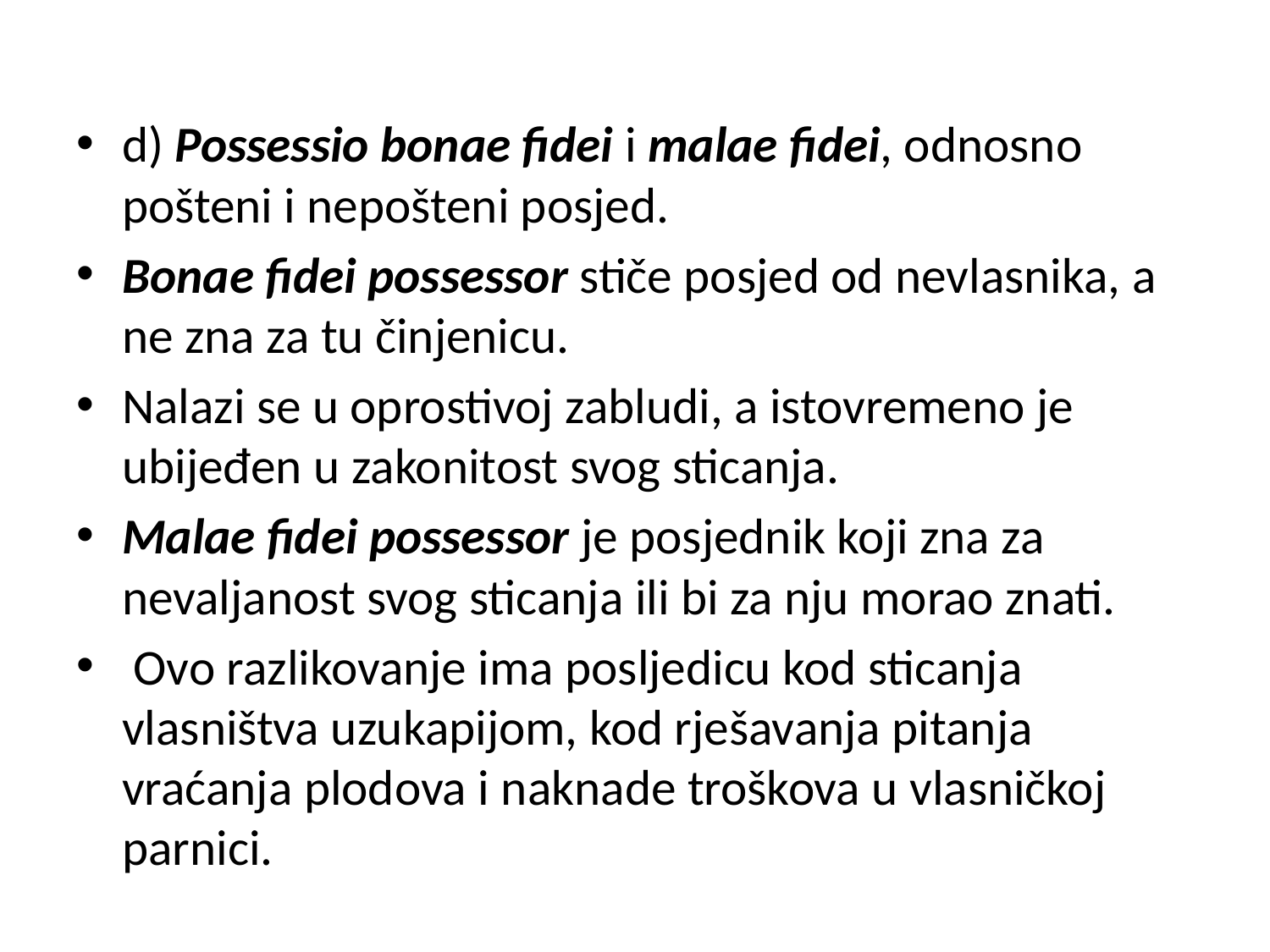

d) Possessio bonae fidei i malae fidei, odnosno pošteni i nepošteni posjed.
Bonae fidei possessor stiče posjed od nevlasnika, a ne zna za tu činjenicu.
Nalazi se u oprostivoj zabludi, a istovremeno je ubijeđen u zakonitost svog sticanja.
Malae fidei possessor je posjednik koji zna za nevaljanost svog sticanja ili bi za nju morao znati.
 Ovo razlikovanje ima posljedicu kod sticanja vlasništva uzukapijom, kod rješavanja pitanja vraćanja plodova i naknade troškova u vlasničkoj parnici.